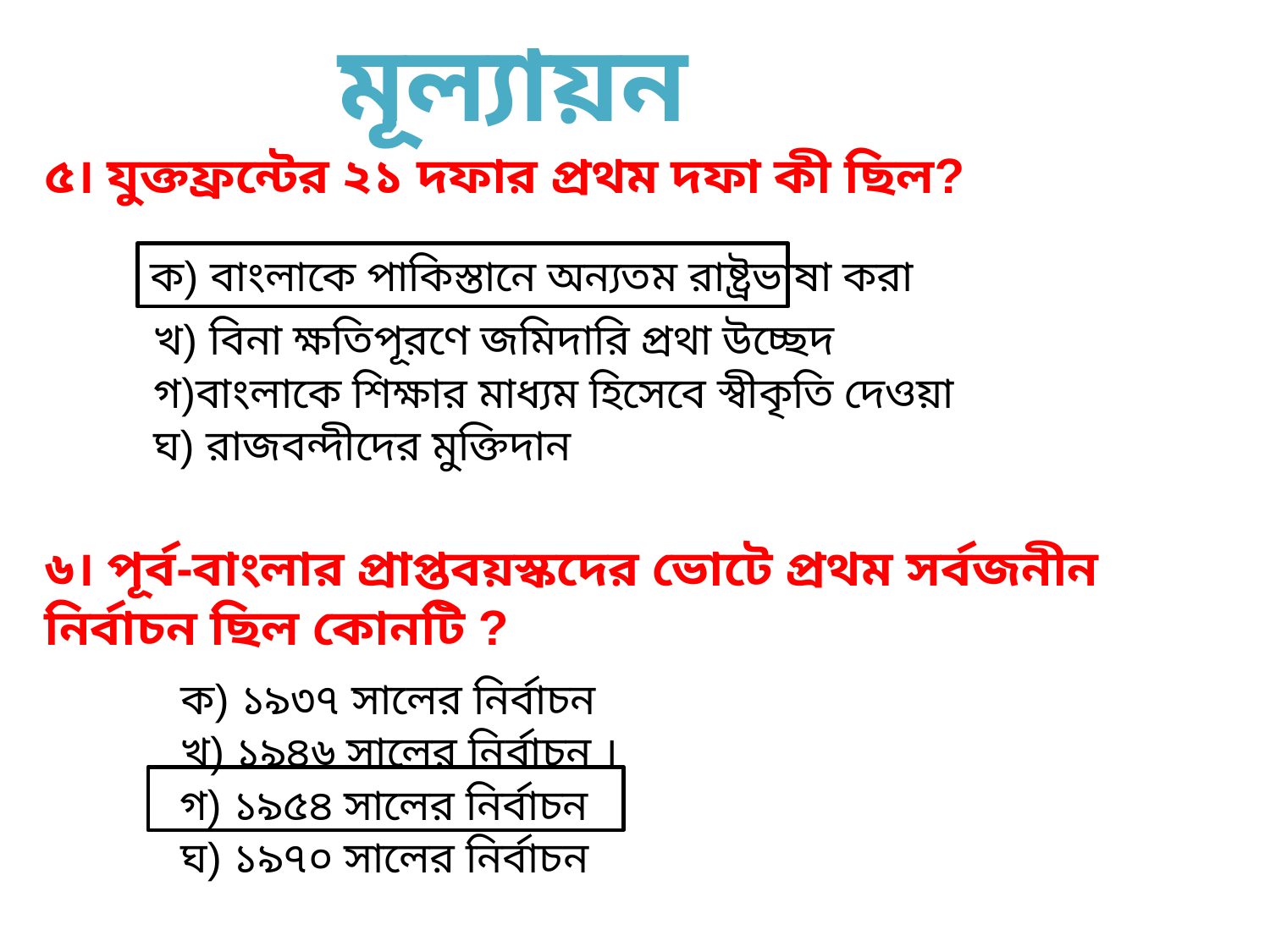

মূল্যায়ন
৫। যুক্তফ্রন্টের ২১ দফার প্রথম দফা কী ছিল?

ক) বাংলাকে পাকিস্তানে অন্যতম রাষ্ট্রভাষা করা
খ) বিনা ক্ষতিপূরণে জমিদারি প্রথা উচ্ছেদ
গ)বাংলাকে শিক্ষার মাধ্যম হিসেবে স্বীকৃতি দেওয়া
ঘ) রাজবন্দীদের মুক্তিদান
৬। পূর্ব-বাংলার প্রাপ্তবয়স্কদের ভোটে প্রথম সর্বজনীন নির্বাচন ছিল কোনটি ?
ক) ১৯৩৭ সালের নির্বাচন
খ) ১৯৪৬ সালের নির্বাচন ।

গ) ১৯৫৪ সালের নির্বাচন
ঘ) ১৯৭০ সালের নির্বাচন